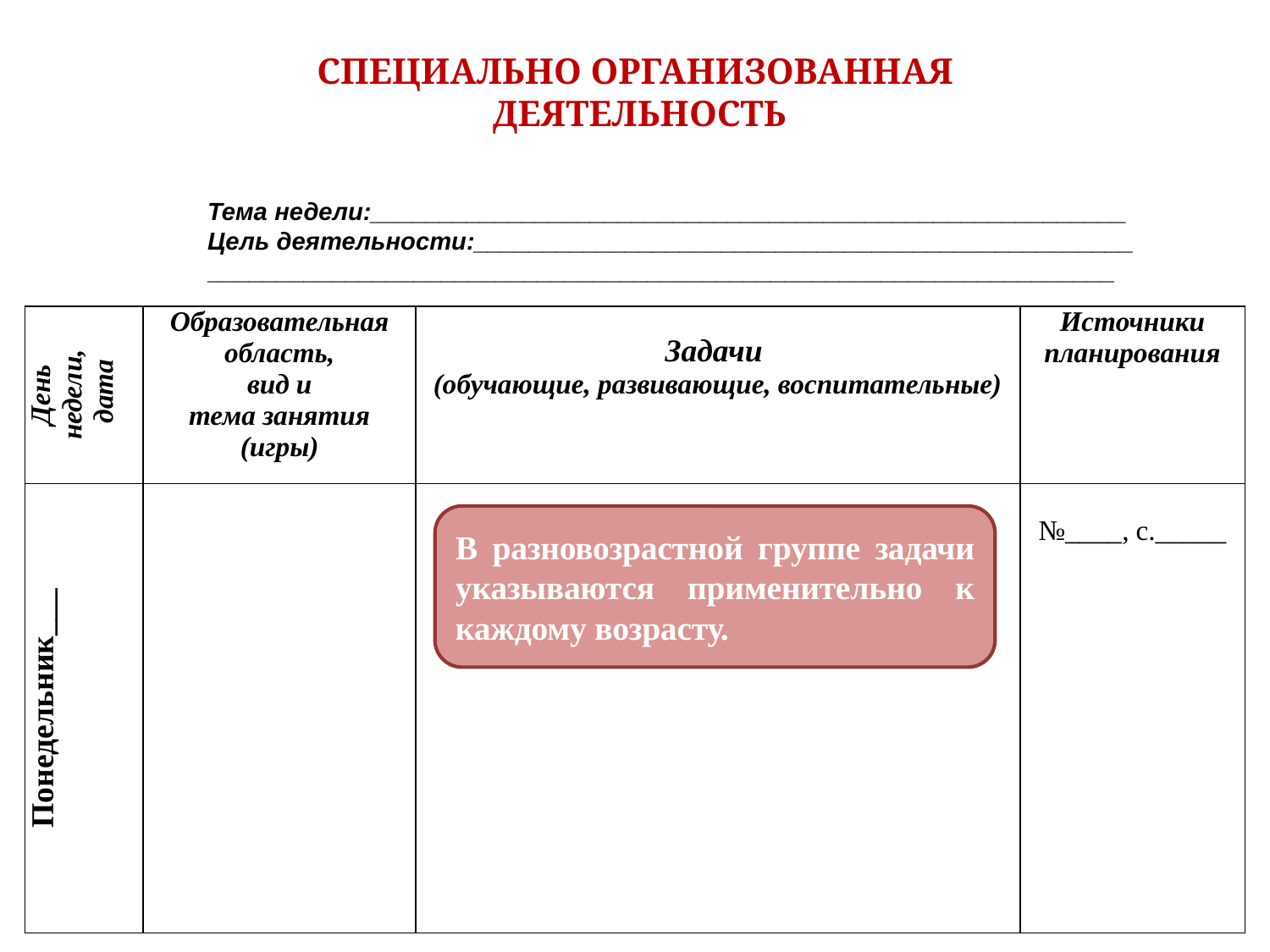

СПЕЦИАЛЬНО ОРГАНИЗОВАННАЯ
ДЕЯТЕЛЬНОСТЬ
Тема недели:_______________________________________________________
Цель деятельности:________________________________________________
__________________________________________________________________
| День недели, дата | Образовательная область, вид и тема занятия (игры) | Задачи (обучающие, развивающие, воспитательные) | Источники планирования |
| --- | --- | --- | --- |
| Понедельник\_\_\_ |  |  | №\_\_\_\_, с.\_\_\_\_\_ |
В разновозрастной группе задачи указываются применительно к каждому возрасту.